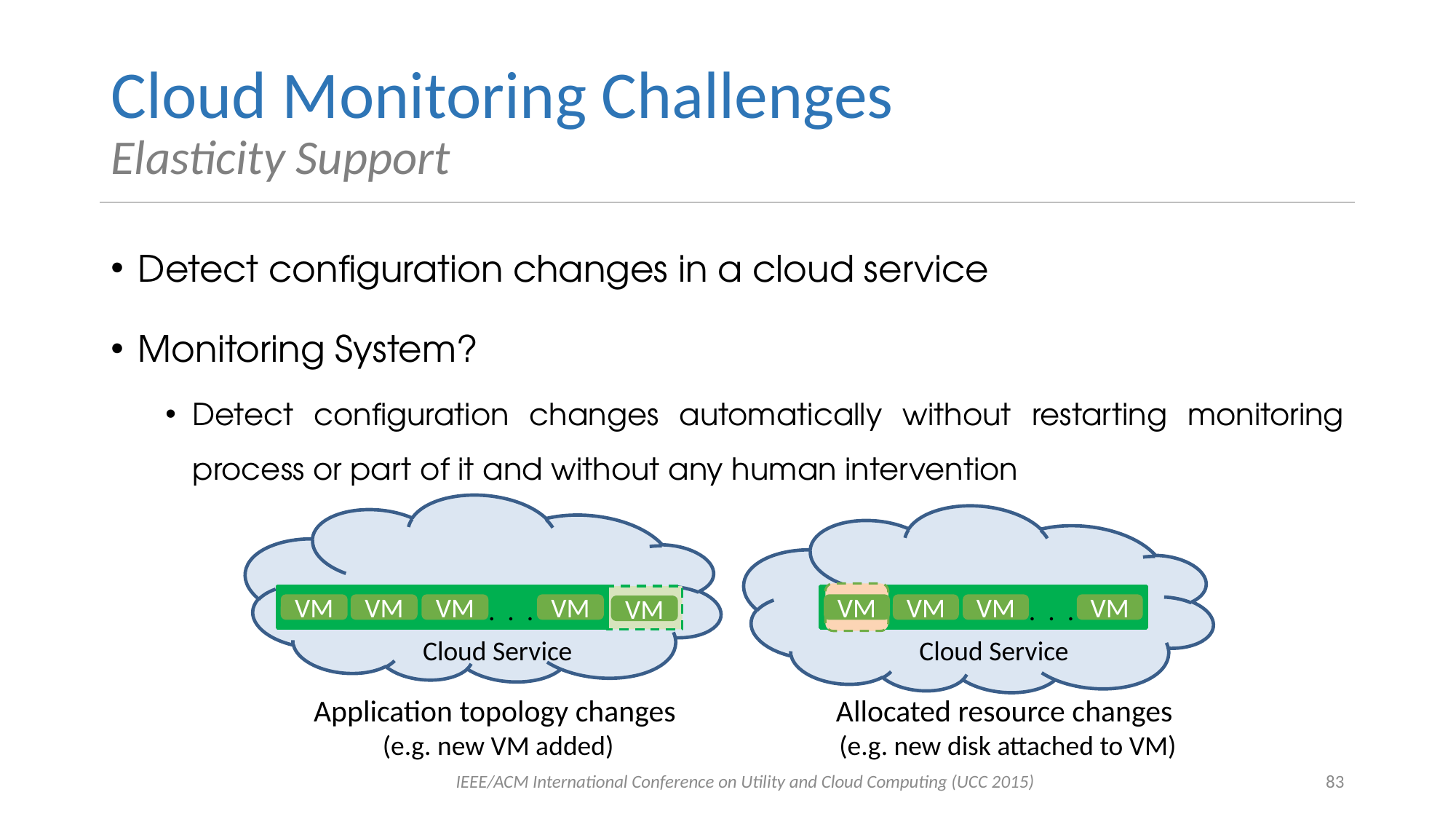

# Cloud Monitoring Challenges Elasticity Support
Detect configuration changes in a cloud service
Monitoring System?
Detect configuration changes automatically without restarting monitoring process or part of it and without any human intervention

.  .  .
.  .  .
VM

VM

VM

VM

VM

VM

VM

VM

VM

Cloud Service
Cloud Service
Application topology changes
(e.g. new VM added)
Allocated resource changes
(e.g. new disk attached to VM)
IEEE/ACM International Conference on Utility and Cloud Computing (UCC 2015)
83